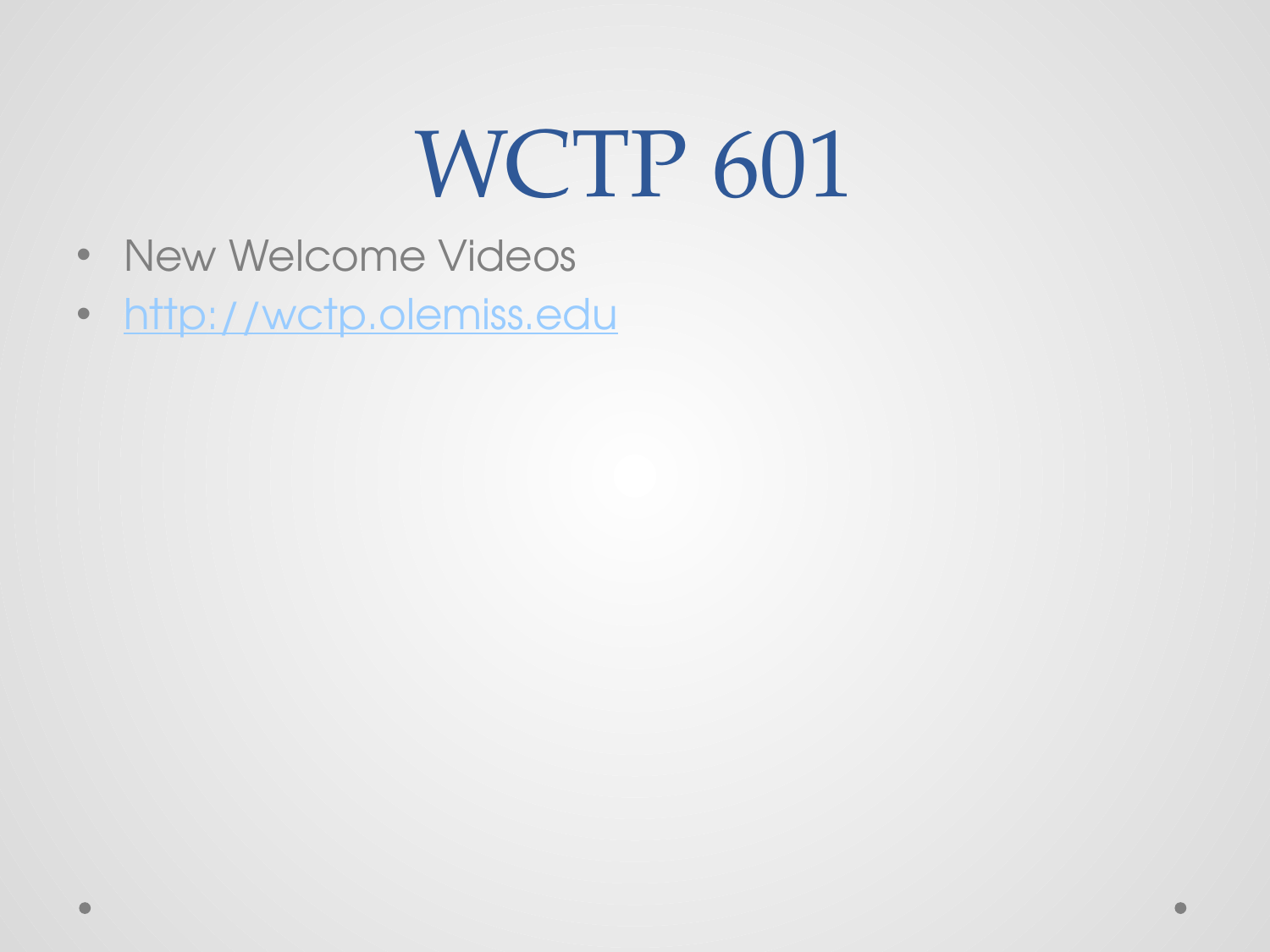

# WCTP 601
New Welcome Videos
http://wctp.olemiss.edu